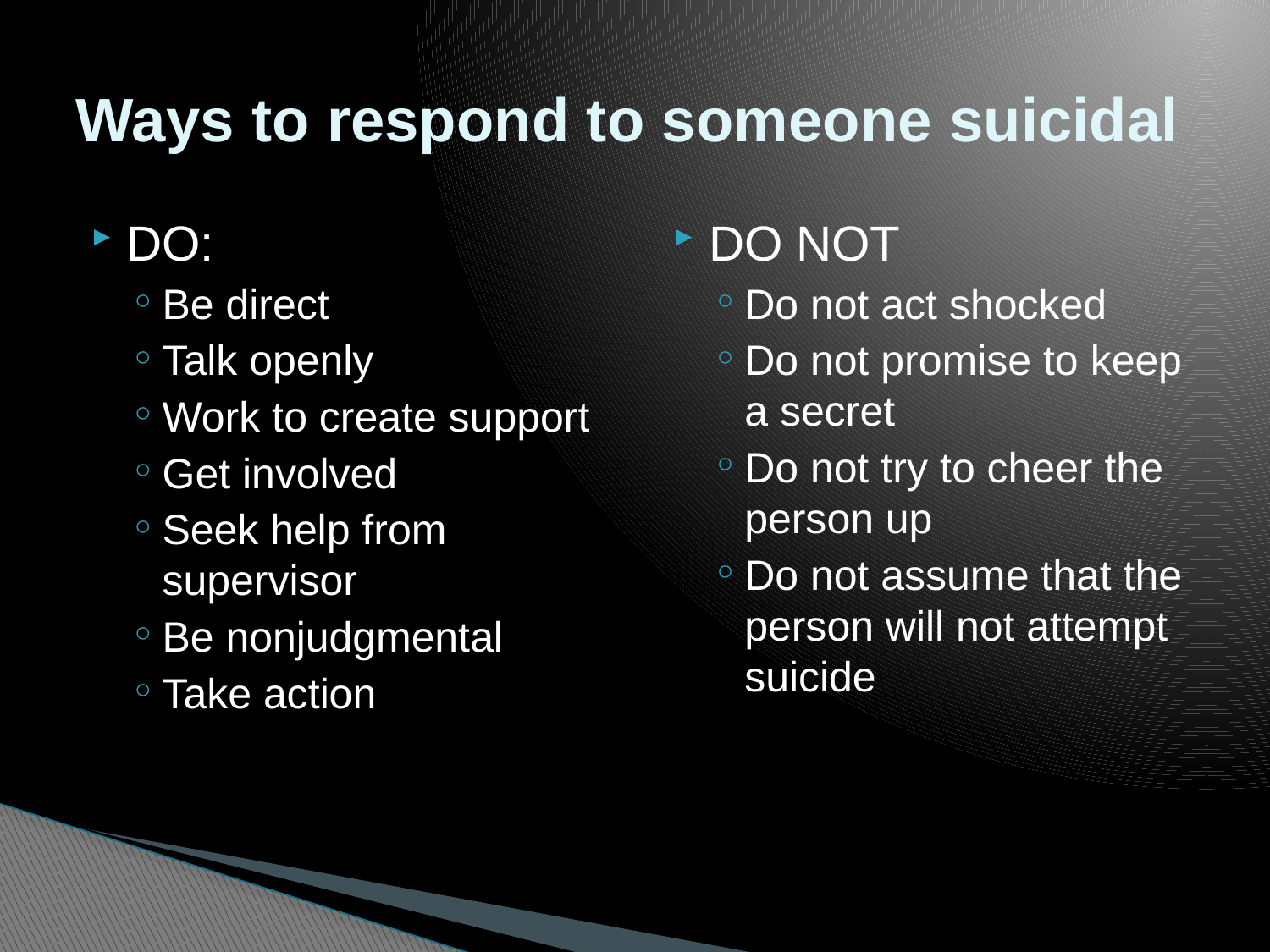

# Ways to respond to someone suicidal
DO:
Be direct
Talk openly
Work to create support
Get involved
Seek help from supervisor
Be nonjudgmental
Take action
DO NOT
Do not act shocked
Do not promise to keep a secret
Do not try to cheer the person up
Do not assume that the person will not attempt suicide